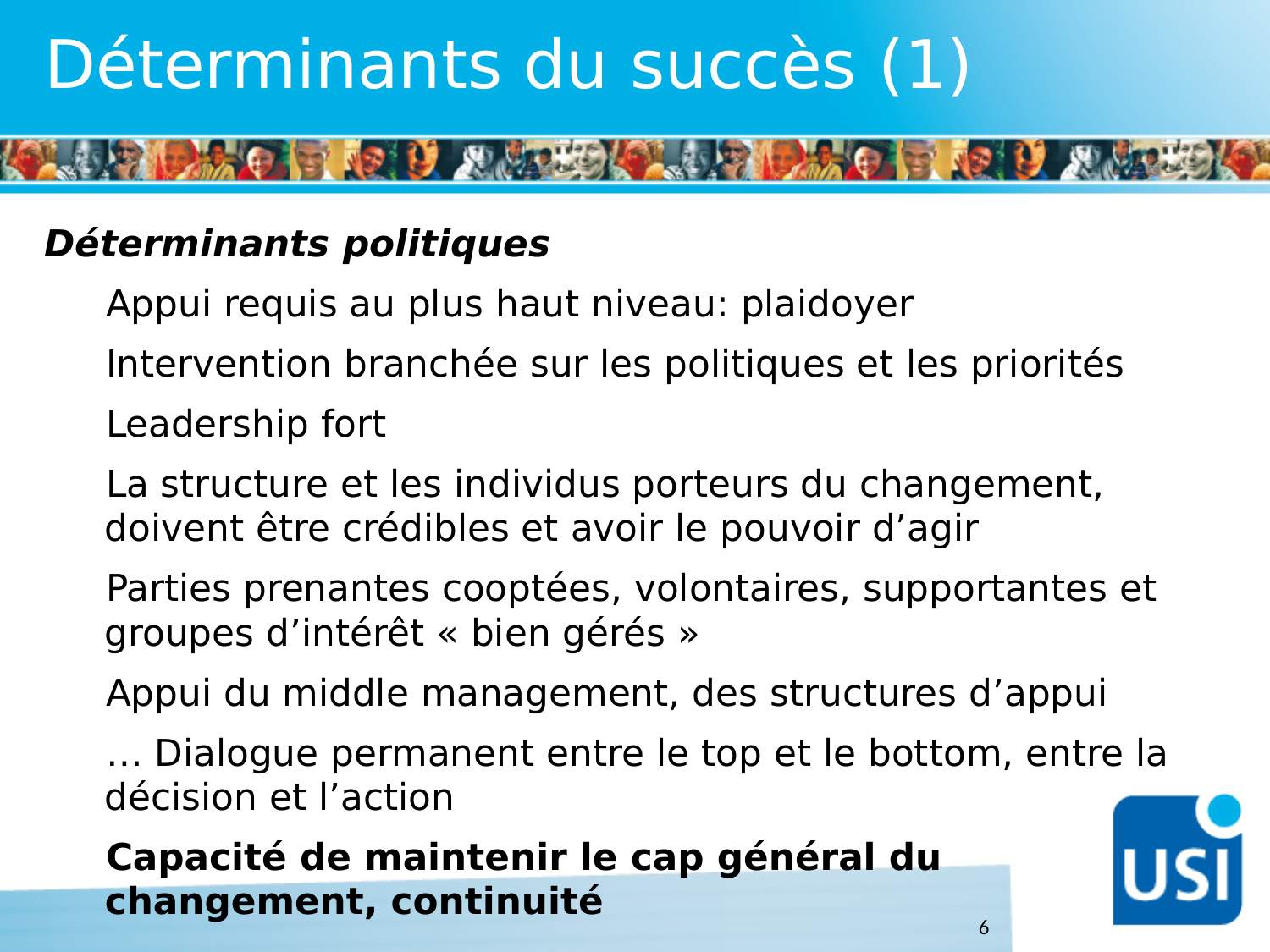

# Déterminants du succès (1)
Déterminants politiques
Appui requis au plus haut niveau: plaidoyer
Intervention branchée sur les politiques et les priorités
Leadership fort
La structure et les individus porteurs du changement, doivent être crédibles et avoir le pouvoir d’agir
Parties prenantes cooptées, volontaires, supportantes et groupes d’intérêt « bien gérés »
Appui du middle management, des structures d’appui
… Dialogue permanent entre le top et le bottom, entre la décision et l’action
Capacité de maintenir le cap général du changement, continuité

6